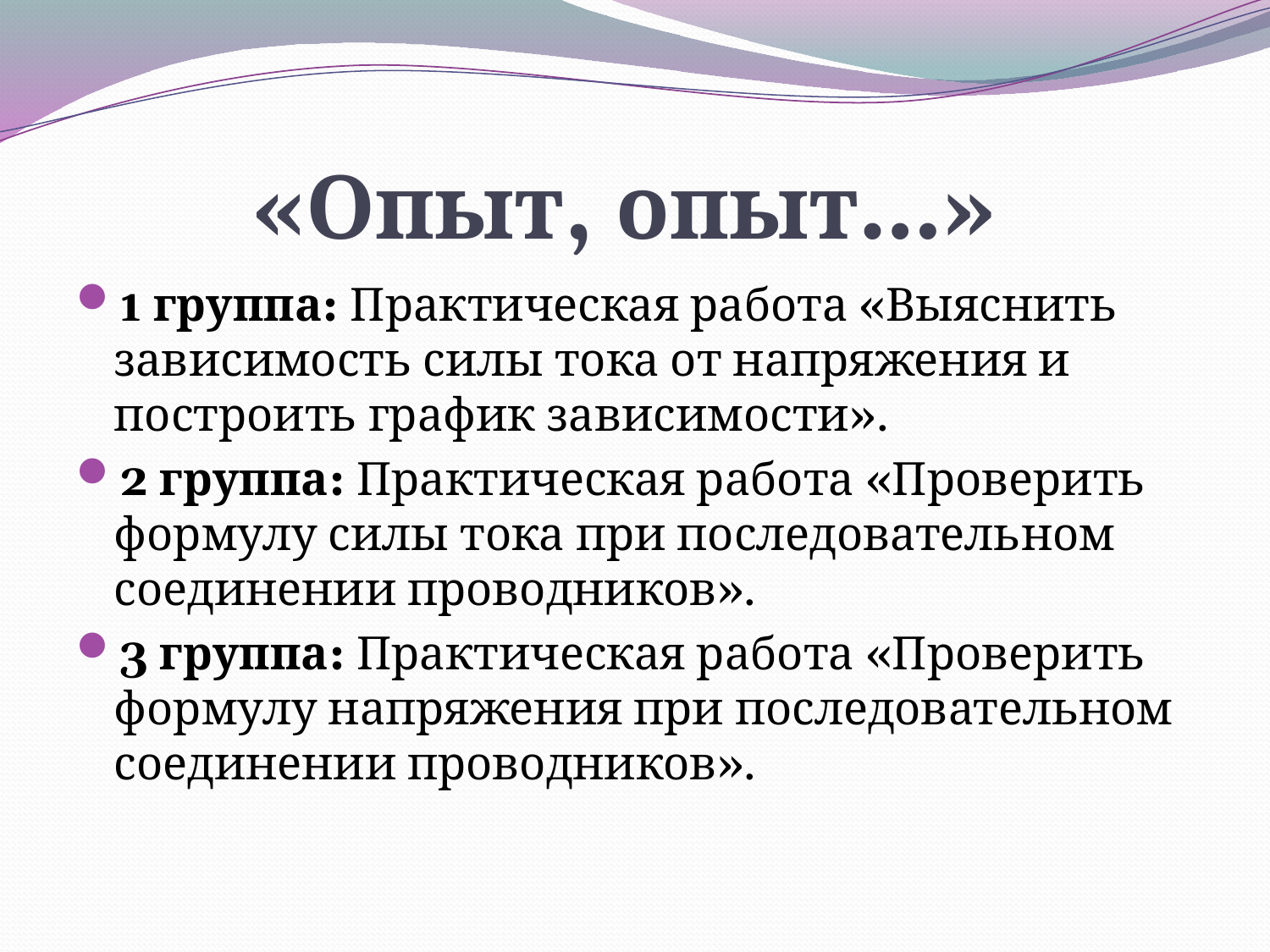

# «Опыт, опыт…»
1 группа: Практическая работа «Выяснить зависимость силы тока от напряжения и построить график зависимости».
2 группа: Практическая работа «Проверить формулу силы тока при последовательном соединении проводников».
3 группа: Практическая работа «Проверить формулу напряжения при последовательном соединении проводников».